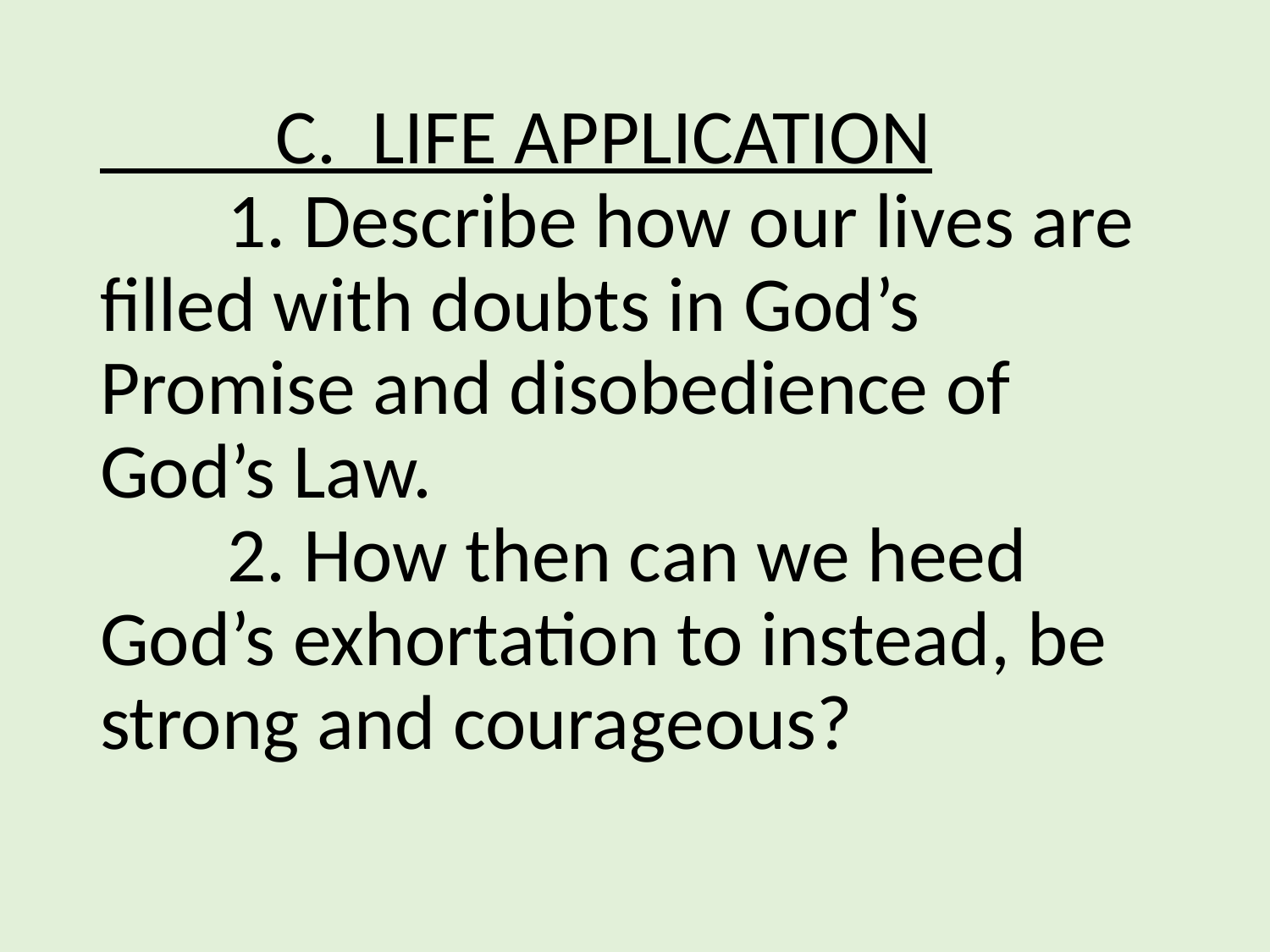

# C.  LIFE APPLICATION 1. Describe how our lives are filled with doubts in God’s Promise and disobedience of God’s Law. 2. How then can we heed God’s exhortation to instead, be strong and courageous?